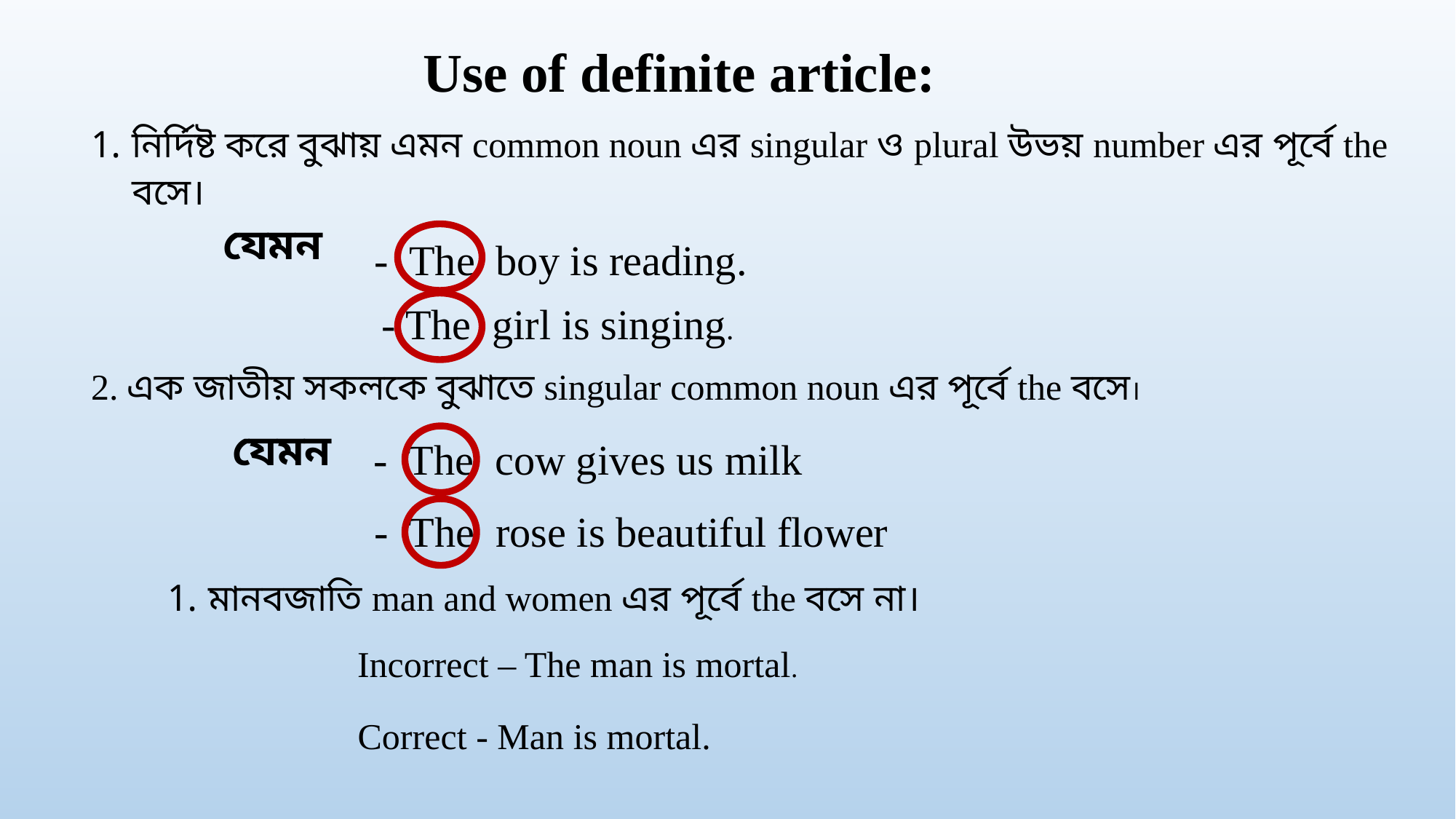

Use of definite article:
নির্দিষ্ট করে বুঝায় এমন common noun এর singular ও plural উভয় number এর পূর্বে the বসে।
যেমন

-  The  boy is reading.
- The  girl is singing.

2. এক জাতীয় সকলকে বুঝাতে singular common noun এর পূর্বে the বসে।
যেমন

-  The  cow gives us milk

-  The  rose is beautiful flower
মানবজাতি man and women এর পূর্বে the বসে না।
Incorrect – The man is mortal.
Correct - Man is mortal.